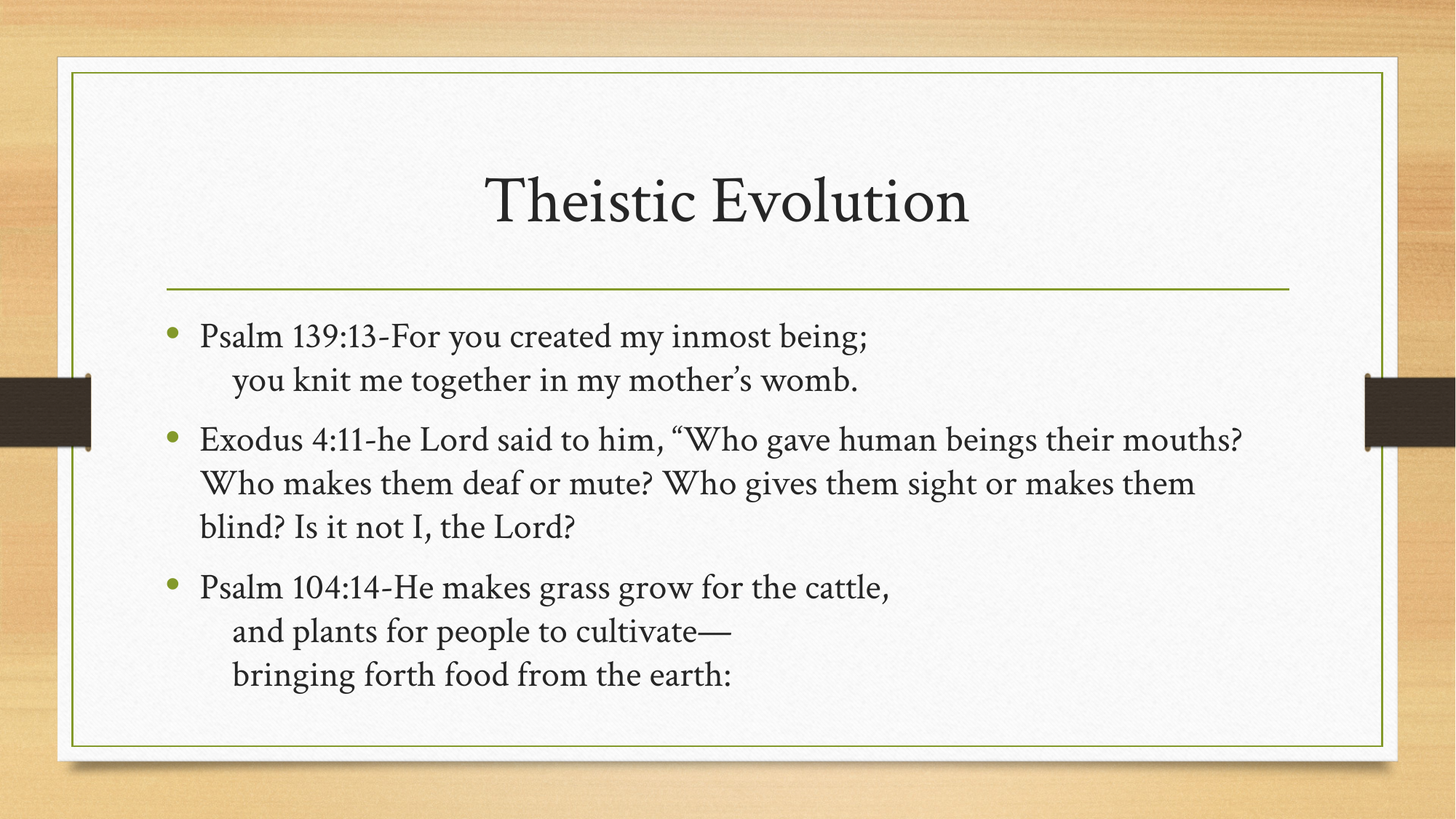

# Theistic Evolution
Psalm 139:13-For you created my inmost being;
    you knit me together in my mother’s womb.
Exodus 4:11-he Lord said to him, “Who gave human beings their mouths? Who makes them deaf or mute? Who gives them sight or makes them blind? Is it not I, the Lord?
Psalm 104:14-He makes grass grow for the cattle,
    and plants for people to cultivate—
    bringing forth food from the earth: